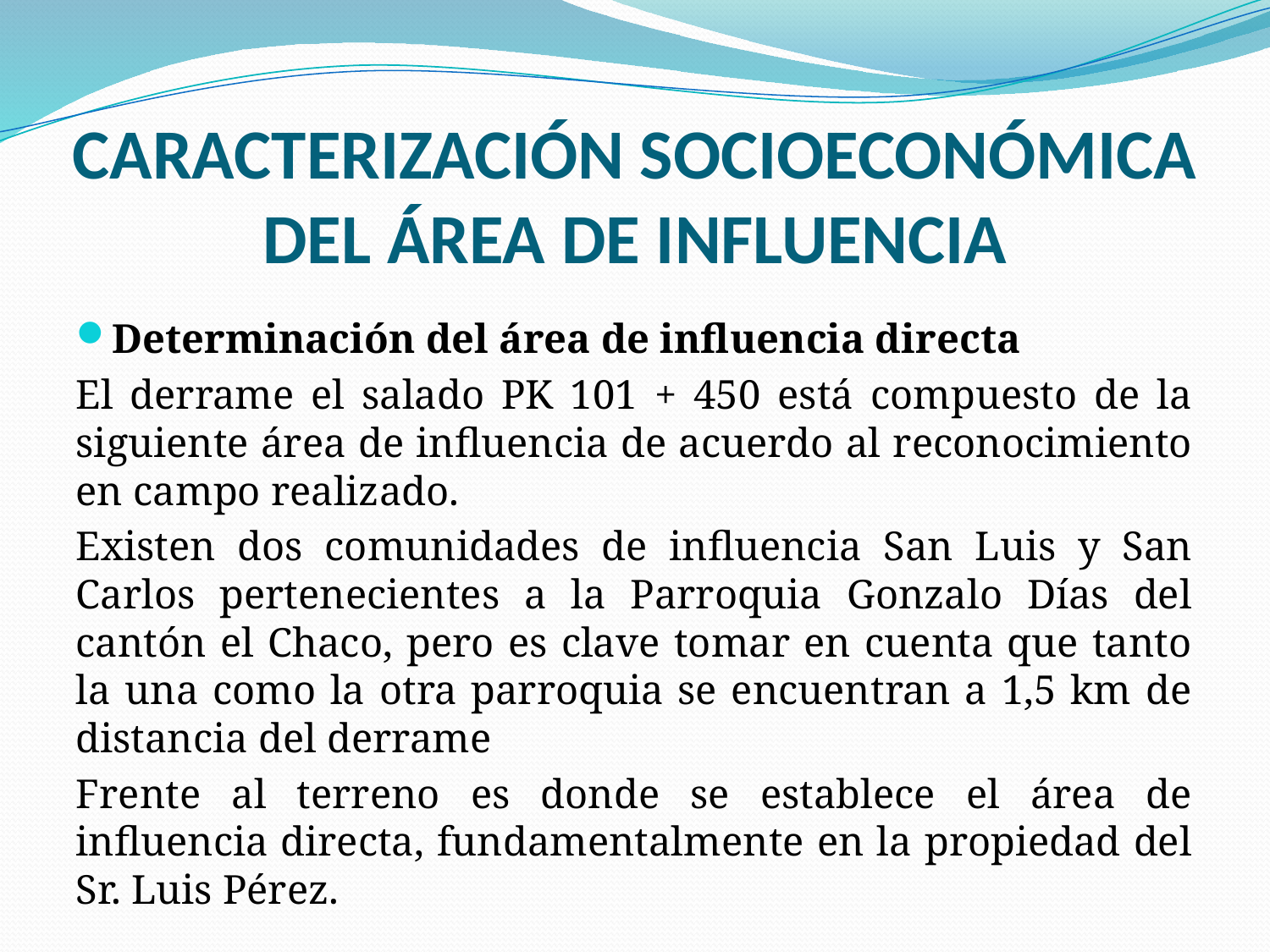

# CARACTERIZACIÓN SOCIOECONÓMICA DEL ÁREA DE INFLUENCIA
Determinación del área de influencia directa
El derrame el salado PK 101 + 450 está compuesto de la siguiente área de influencia de acuerdo al reconocimiento en campo realizado.
Existen dos comunidades de influencia San Luis y San Carlos pertenecientes a la Parroquia Gonzalo Días del cantón el Chaco, pero es clave tomar en cuenta que tanto la una como la otra parroquia se encuentran a 1,5 km de distancia del derrame
Frente al terreno es donde se establece el área de influencia directa, fundamentalmente en la propiedad del Sr. Luis Pérez.